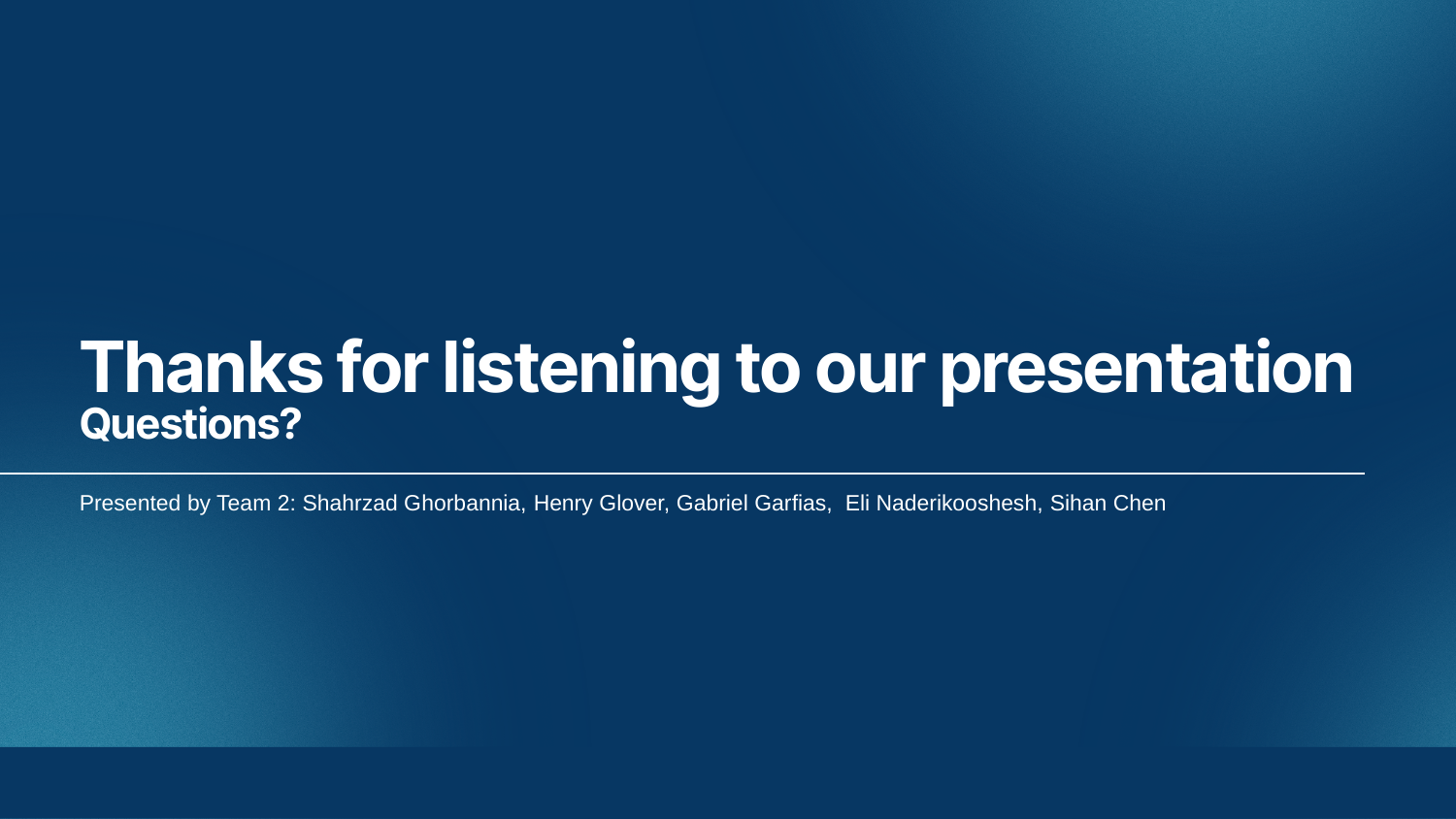

# Thanks for listening to our presentation
Questions?
Presented by Team 2: Shahrzad Ghorbannia, Henry Glover, Gabriel Garfias,  Eli Naderikooshesh, Sihan Chen